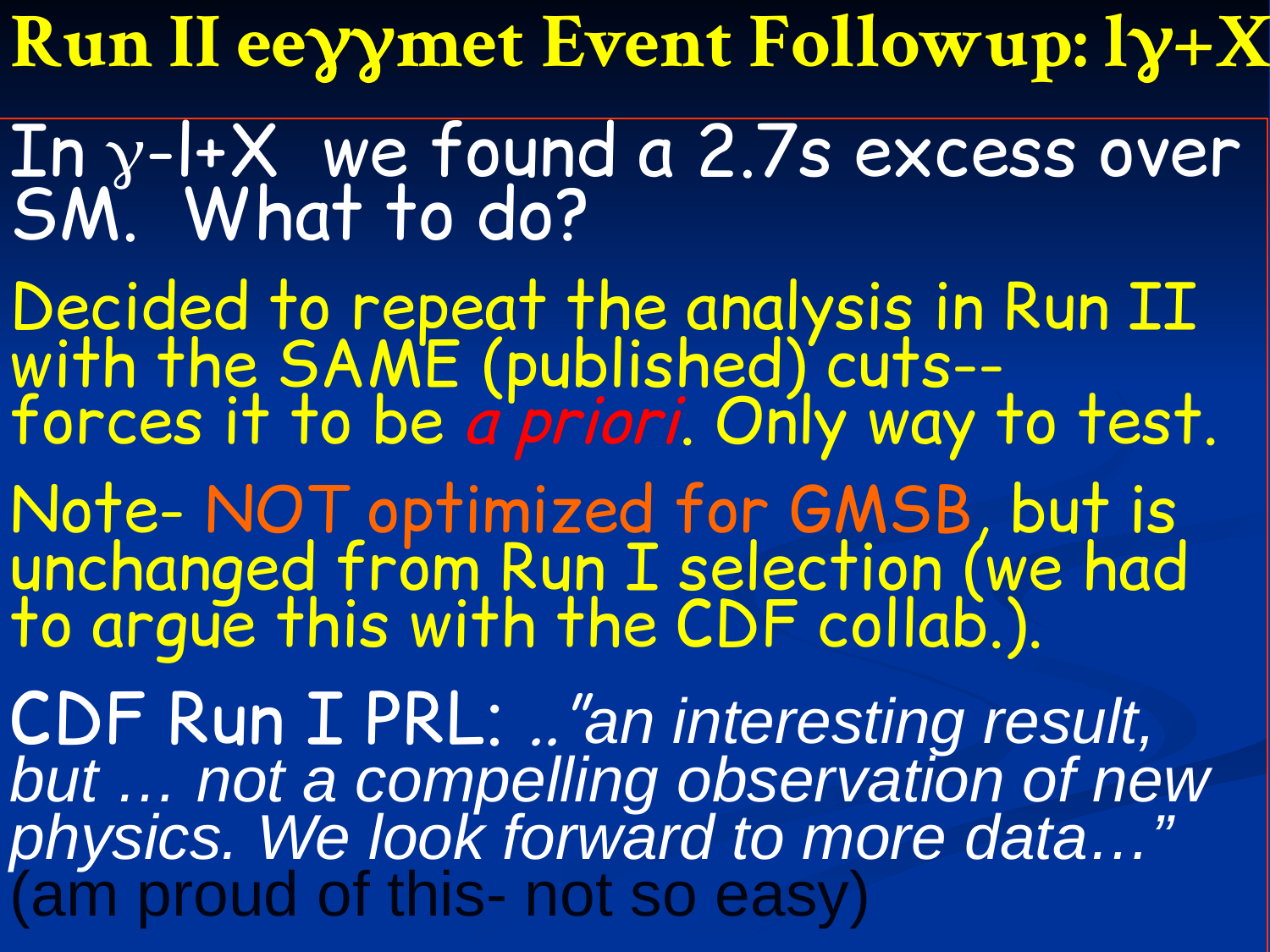

# Run II eeγγmet Event Followup: lγ+X
In γ-l+X  we found a 2.7s excess over SM.  What to do?
Decided to repeat the analysis in Run II with the SAME (published) cuts--          forces it to be a priori. Only way to test.
Note- NOT optimized for GMSB, but is unchanged from Run I selection (we had to argue this with the CDF collab.).
CDF Run I PRL: ..”an interesting result, but … not a compelling observation of new physics. We look forward to more data…”     (am proud of this- not so easy)